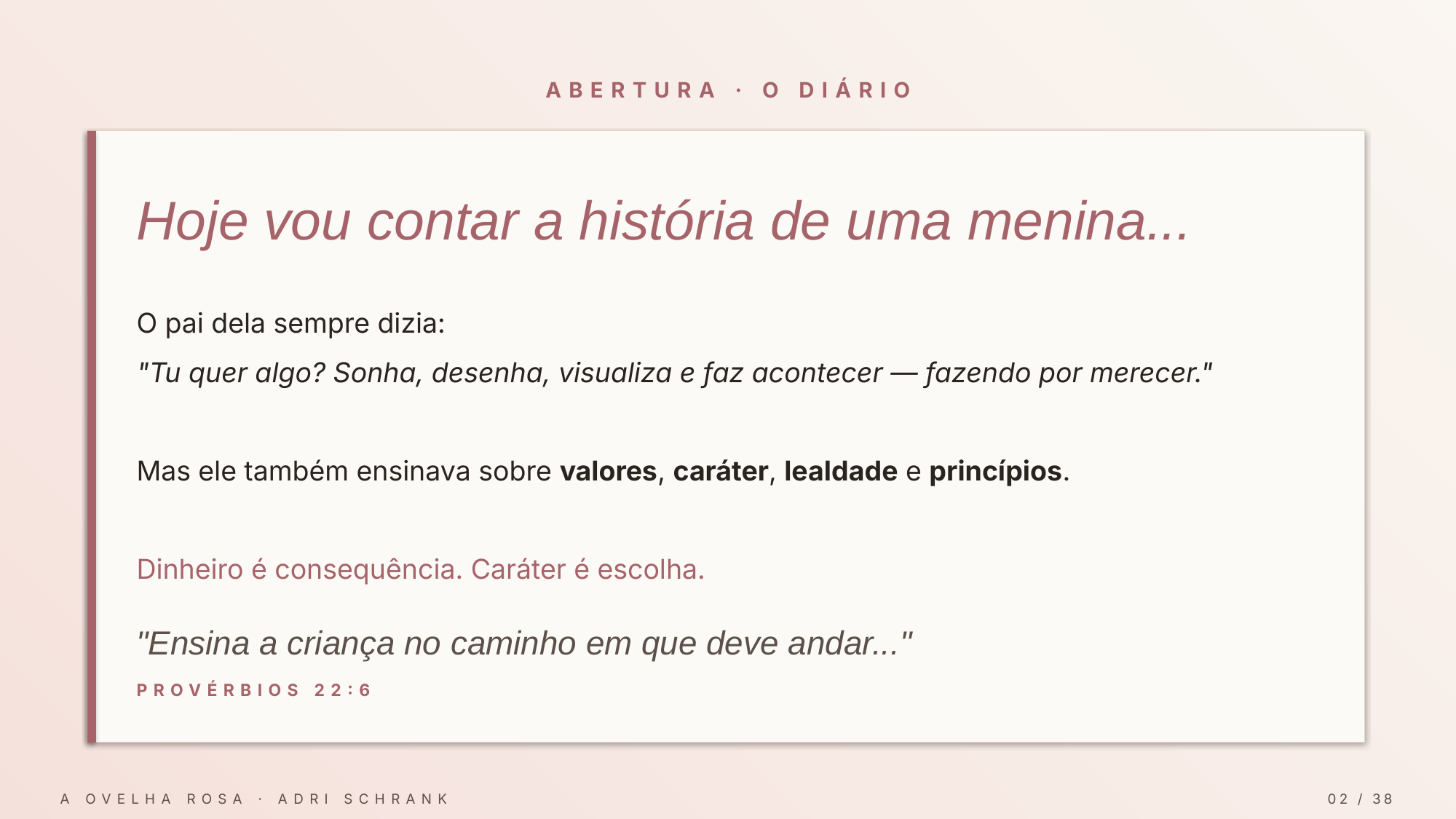

ABERTURA · O DIÁRIO

Hoje vou contar a história de uma menina...
O pai dela sempre dizia:
"Tu quer algo? Sonha, desenha, visualiza e faz acontecer — fazendo por merecer."

Mas ele também ensinava sobre valores, caráter, lealdade e princípios.

Dinheiro é consequência. Caráter é escolha.
"Ensina a criança no caminho em que deve andar..."
PROVÉRBIOS 22:6
A OVELHA ROSA · ADRI SCHRANK
02 / 38